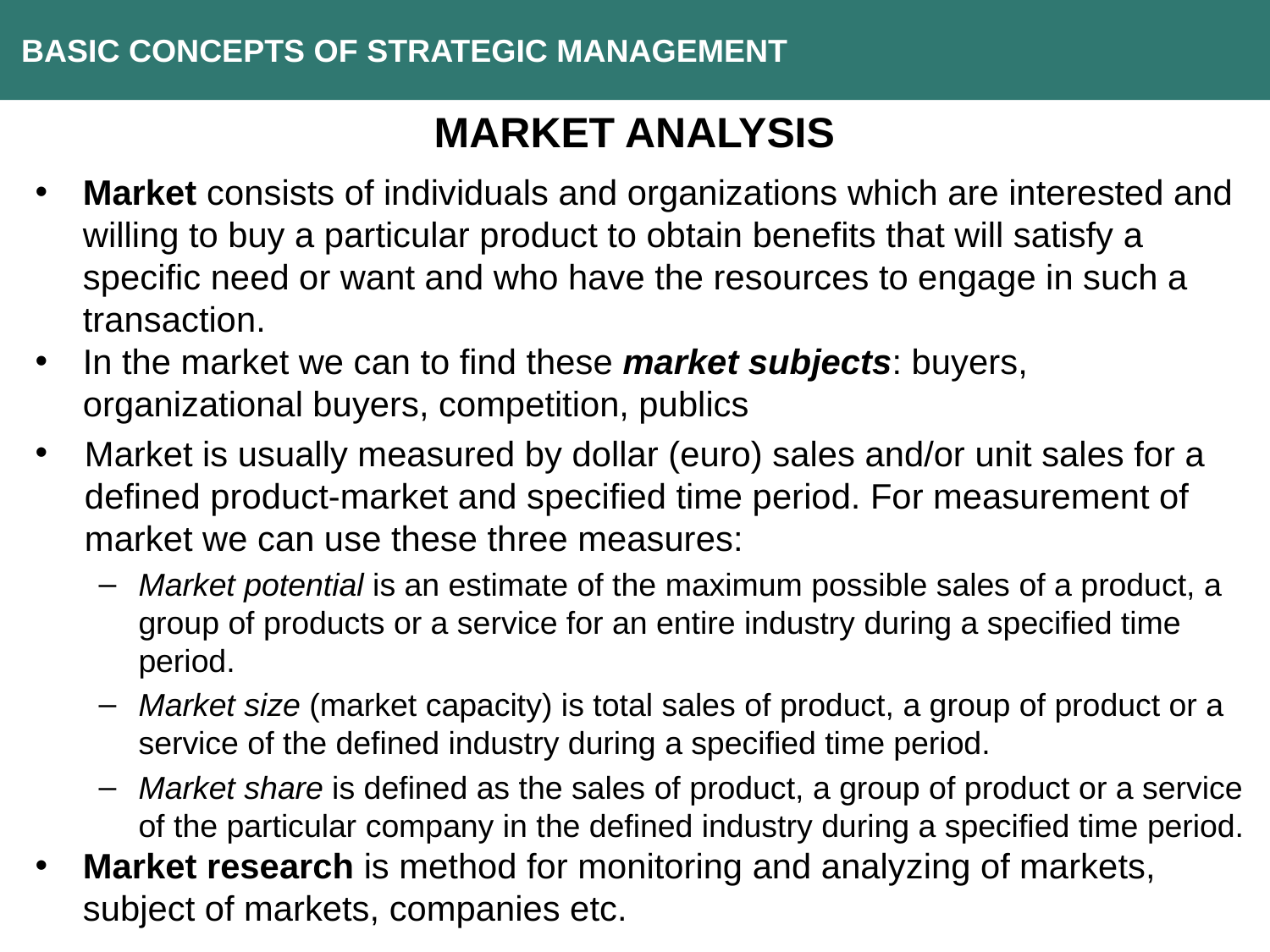

BASIC CONCEPTS OF STRATEGIC MANAGEMENT
MARKET Analysis
Market consists of individuals and organizations which are interested and willing to buy a particular product to obtain benefits that will satisfy a specific need or want and who have the resources to engage in such a transaction.
In the market we can to find these market subjects: buyers, organizational buyers, competition, publics
Market is usually measured by dollar (euro) sales and/or unit sales for a defined product-market and specified time period. For measurement of market we can use these three measures:
Market potential is an estimate of the maximum possible sales of a product, a group of products or a service for an entire industry during a specified time period.
Market size (market capacity) is total sales of product, a group of product or a service of the defined industry during a specified time period.
Market share is defined as the sales of product, a group of product or a service of the particular company in the defined industry during a specified time period.
Market research is method for monitoring and analyzing of markets, subject of markets, companies etc.